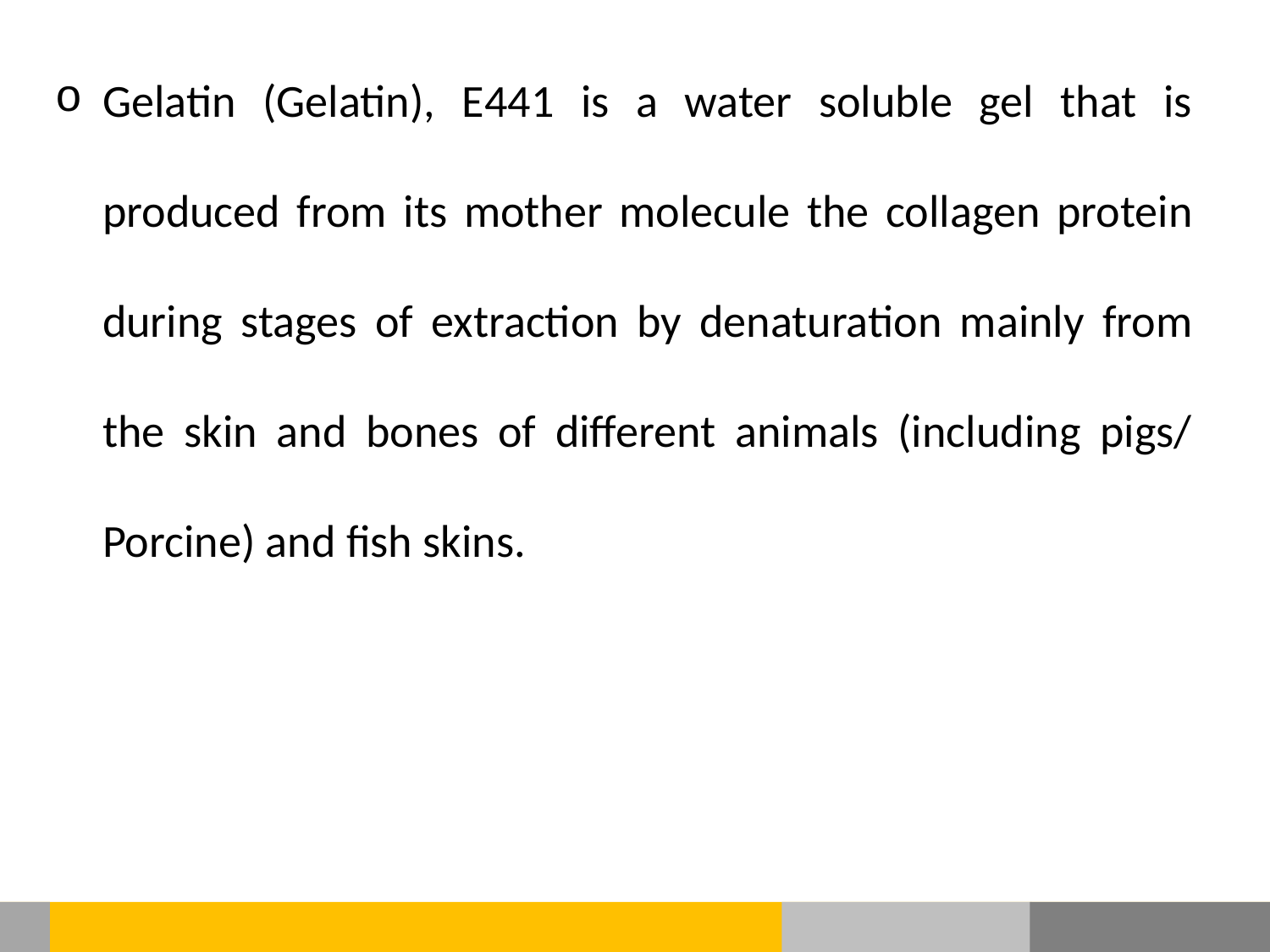

Gelatin (Gelatin), E441 is a water soluble gel that is produced from its mother molecule the collagen protein during stages of extraction by denaturation mainly from the skin and bones of different animals (including pigs/ Porcine) and fish skins.